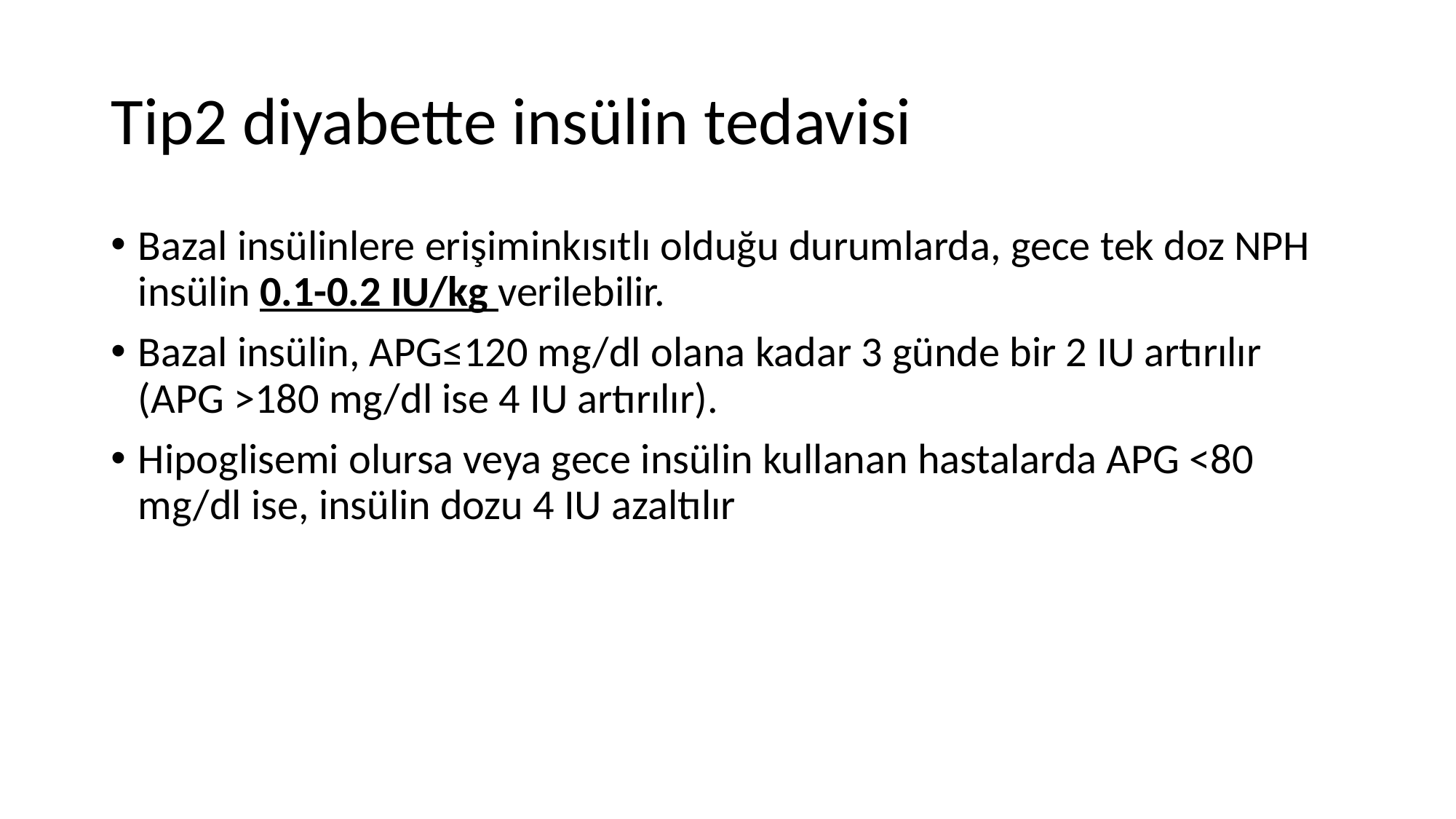

# Tip2 diyabette insülin tedavisi
Bazal insülinlere erişiminkısıtlı olduğu durumlarda, gece tek doz NPH  insülin 0.1-0.2 IU/kg verilebilir.
Bazal insülin, APG≤120 mg/dl olana kadar 3 günde bir 2 IU artırılır (APG >180 mg/dl ise 4 IU artırılır).
Hipoglisemi olursa veya gece insülin kullanan hastalarda APG <80 mg/dl ise, insülin dozu 4 IU azaltılır